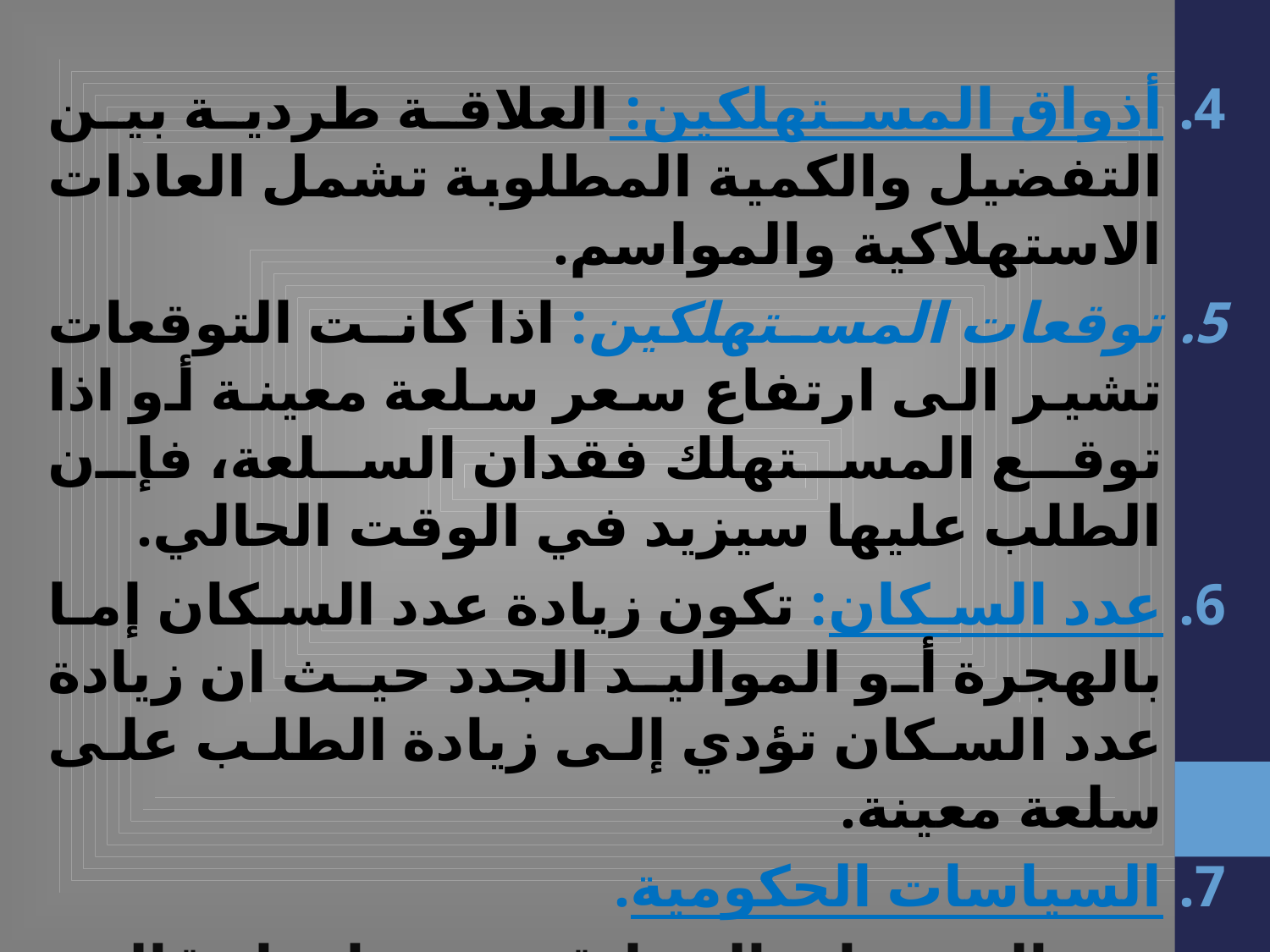

أذواق المستهلكين: العلاقة طردية بين التفضيل والكمية المطلوبة تشمل العادات الاستهلاكية والمواسم.
توقعات المستهلكين: اذا كانت التوقعات تشير الى ارتفاع سعر سلعة معينة أو اذا توقع المستهلك فقدان السلعة، فإن الطلب عليها سيزيد في الوقت الحالي.
عدد السكان: تكون زيادة عدد السكان إما بالهجرة أو المواليد الجدد حيث ان زيادة عدد السكان تؤدي إلى زيادة الطلب على سلعة معينة.
السياسات الحكومية.
جميع المتغيرات السابقة متغيرات انتقالية (أي أن المنحنى يزحف لليمين أو لليسار)، ماعدا سعر السلعة نفسها فهو متغير حركي.